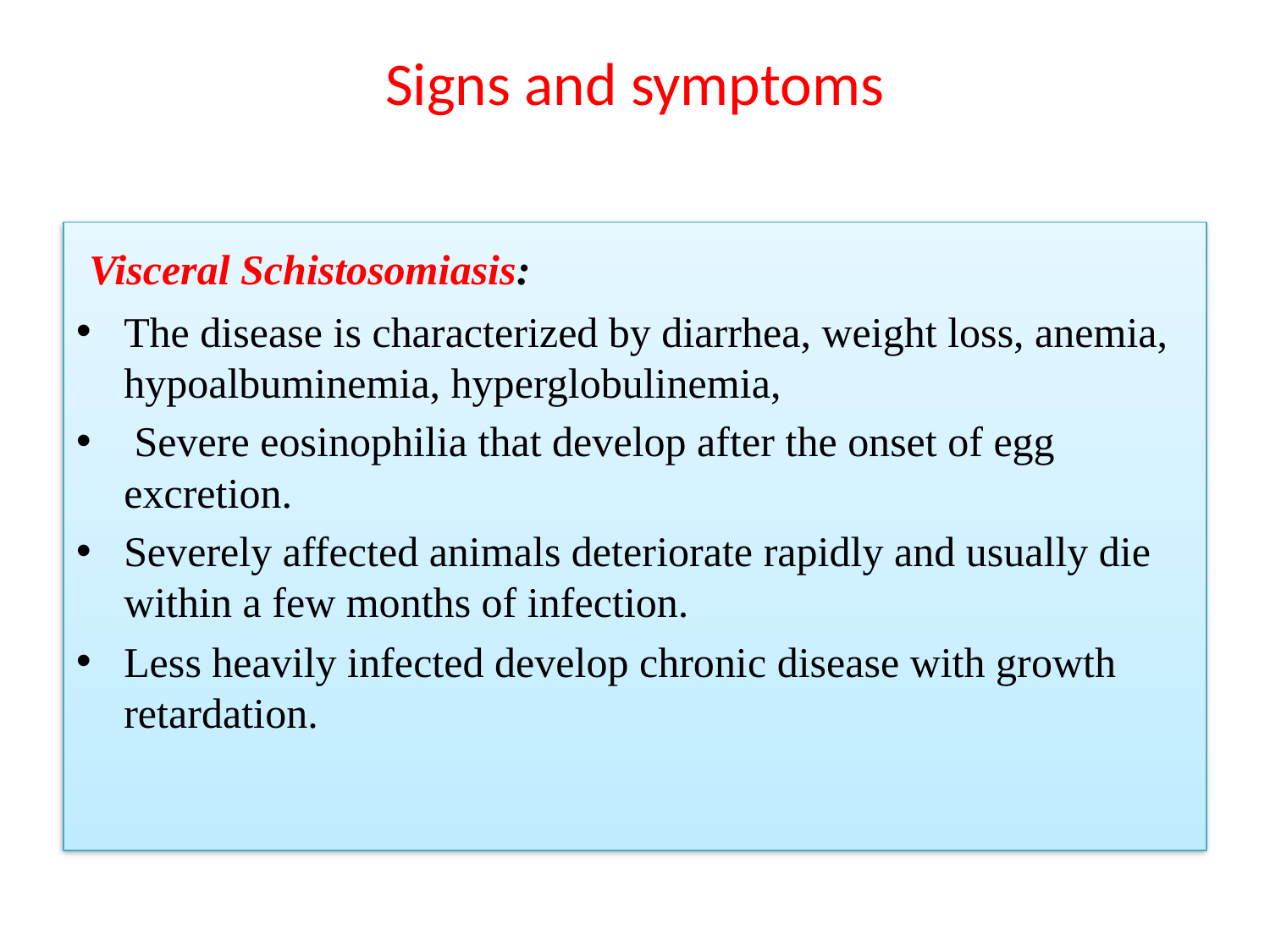

# Signs and symptoms
 Visceral Schistosomiasis:
The disease is characterized by diarrhea, weight loss, anemia, hypoalbuminemia, hyperglobulinemia,
 Severe eosinophilia that develop after the onset of egg excretion.
Severely affected animals deteriorate rapidly and usually die within a few months of infection.
Less heavily infected develop chronic disease with growth retardation.